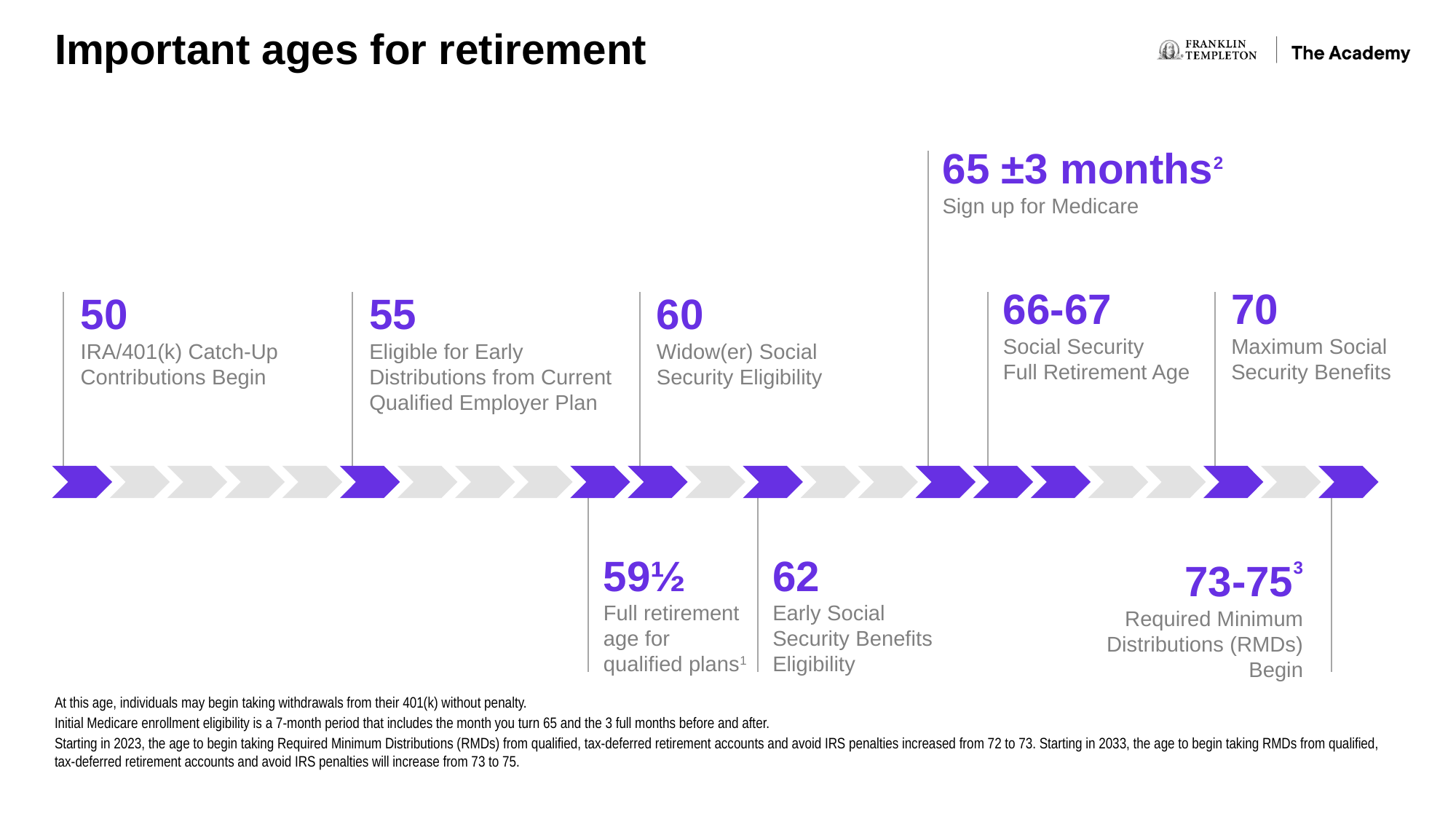

Important ages for retirement
65 ±3 months2
Sign up for Medicare
50
IRA/401(k) Catch-Up Contributions Begin
55
Eligible for Early Distributions from Current Qualified Employer Plan
60
Widow(er) Social Security Eligibility
66-67
Social Security
Full Retirement Age
70
Maximum Social Security Benefits

59½
Full retirement age for qualified plans1
62
Early Social Security Benefits Eligibility
73-753
Required Minimum Distributions (RMDs) Begin

At this age, individuals may begin taking withdrawals from their 401(k) without penalty.
Initial Medicare enrollment eligibility is a 7-month period that includes the month you turn 65 and the 3 full months before and after.
Starting in 2023, the age to begin taking Required Minimum Distributions (RMDs) from qualified, tax-deferred retirement accounts and avoid IRS penalties increased from 72 to 73. Starting in 2033, the age to begin taking RMDs from qualified, tax-deferred retirement accounts and avoid IRS penalties will increase from 73 to 75.